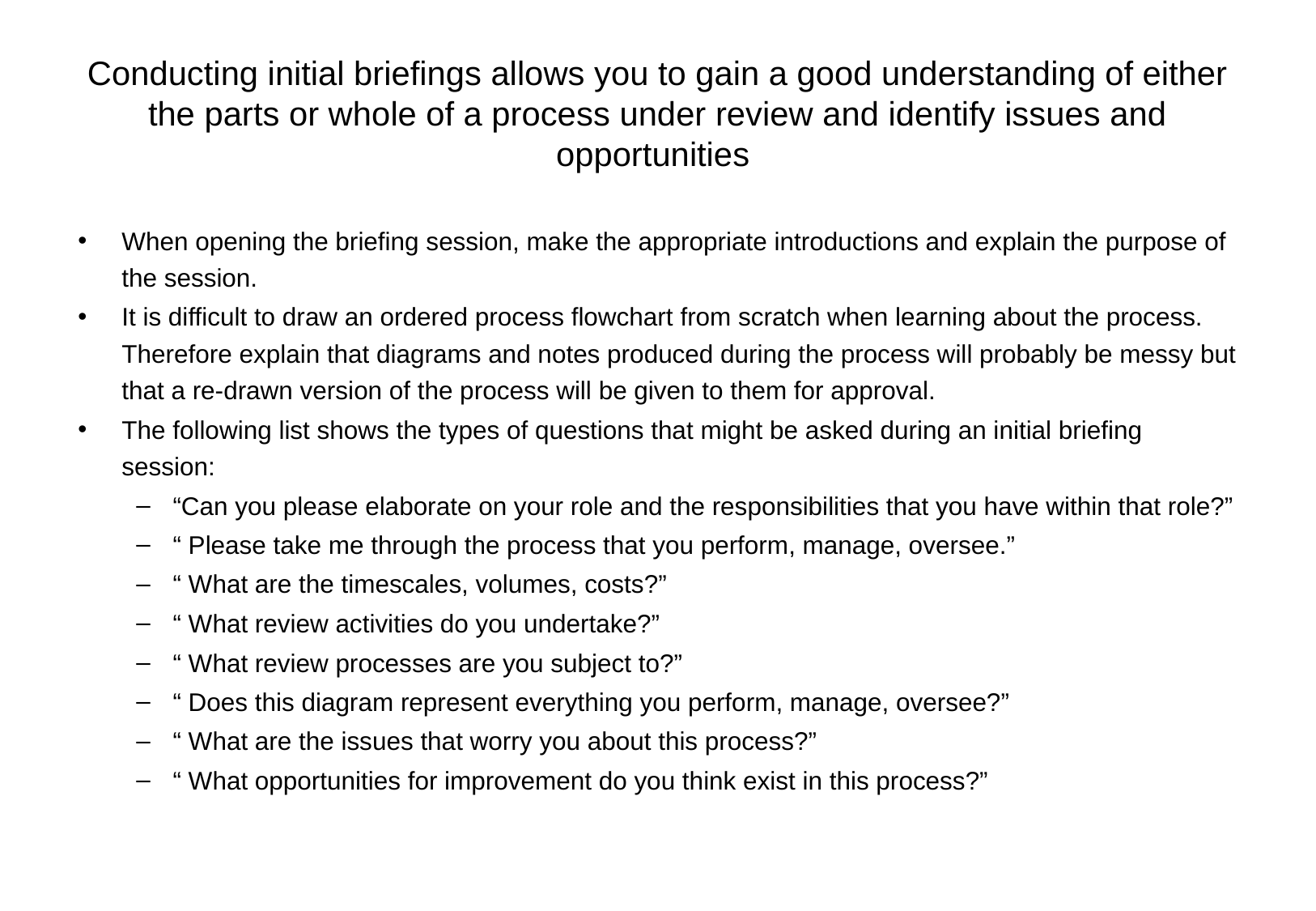

# Conducting initial briefings allows you to gain a good understanding of either the parts or whole of a process under review and identify issues and opportunities
When opening the briefing session, make the appropriate introductions and explain the purpose of the session.
It is difficult to draw an ordered process flowchart from scratch when learning about the process. Therefore explain that diagrams and notes produced during the process will probably be messy but that a re-drawn version of the process will be given to them for approval.
The following list shows the types of questions that might be asked during an initial briefing session:
“Can you please elaborate on your role and the responsibilities that you have within that role?”
“ Please take me through the process that you perform, manage, oversee.”
“ What are the timescales, volumes, costs?”
“ What review activities do you undertake?”
“ What review processes are you subject to?”
“ Does this diagram represent everything you perform, manage, oversee?”
“ What are the issues that worry you about this process?”
“ What opportunities for improvement do you think exist in this process?”